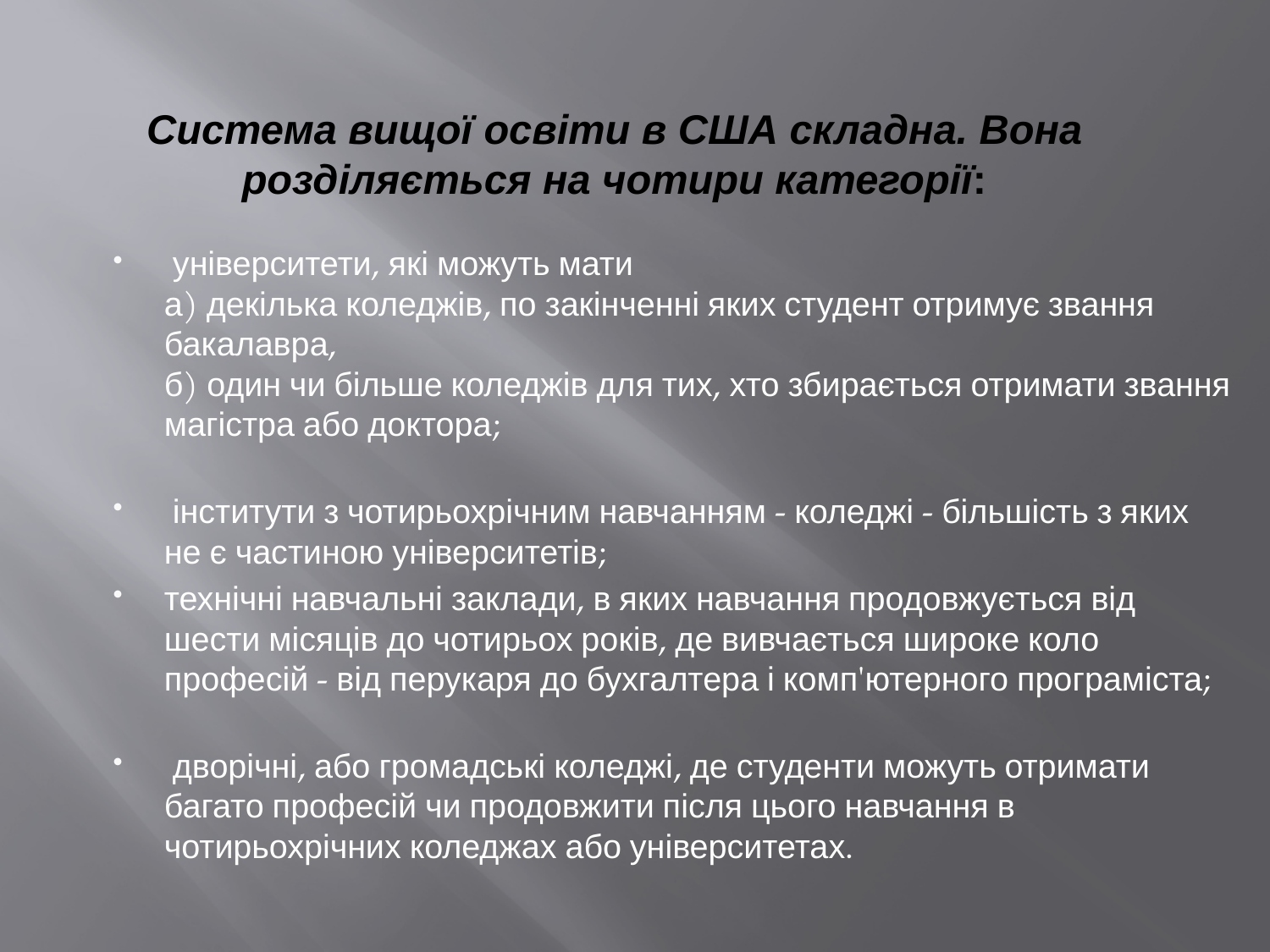

# Система вищої освіти в США складна. Вона розділяється на чотири категорії:
 університети, які можуть мати 
а) декілька коледжів, по закінченні яких студент отримує звання бакалавра, 
б) один чи більше коледжів для тих, хто збирається отримати звання магістра або доктора;
 інститути з чотирьохрічним навчанням - коледжі - більшість з яких не є частиною університетів;
технічні навчальні заклади, в яких навчання продовжується від шести місяців до чотирьох років, де вивчається широке коло професій - від перукаря до бухгалтера і комп'ютерного програміста;
 дворічні, або громадські коледжі, де студенти можуть отримати багато професій чи продовжити після цього навчання в чотирьохрічних коледжах або університетах.